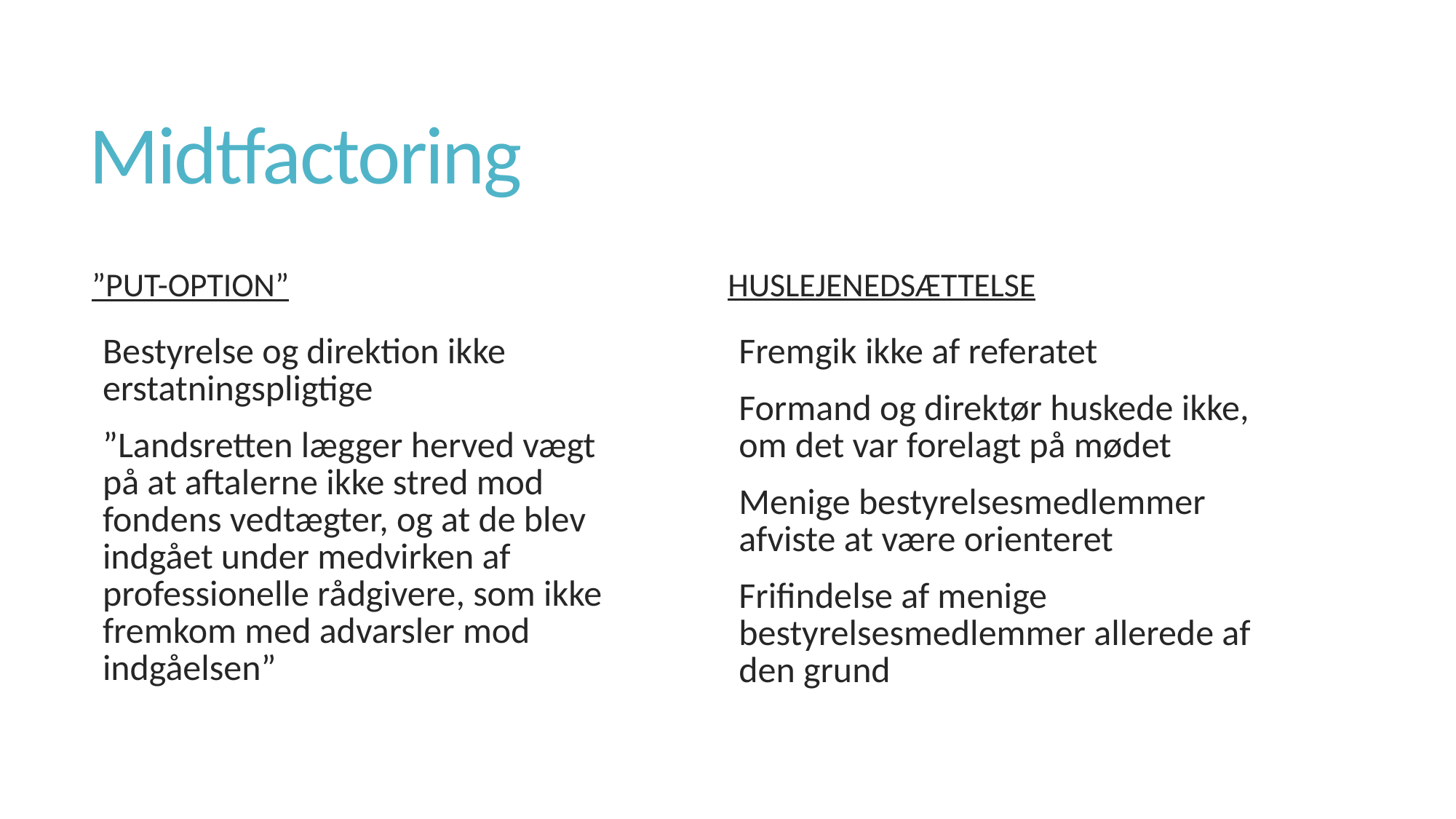

# Midtfactoring
Huslejenedsættelse
”Put-option”
Fremgik ikke af referatet
Formand og direktør huskede ikke, om det var forelagt på mødet
Menige bestyrelsesmedlemmer afviste at være orienteret
Frifindelse af menige bestyrelsesmedlemmer allerede af den grund

Bestyrelse og direktion ikke erstatningspligtige
”Landsretten lægger herved vægt på at aftalerne ikke stred mod fondens vedtægter, og at de blev indgået under medvirken af professionelle rådgivere, som ikke fremkom med advarsler mod indgåelsen”